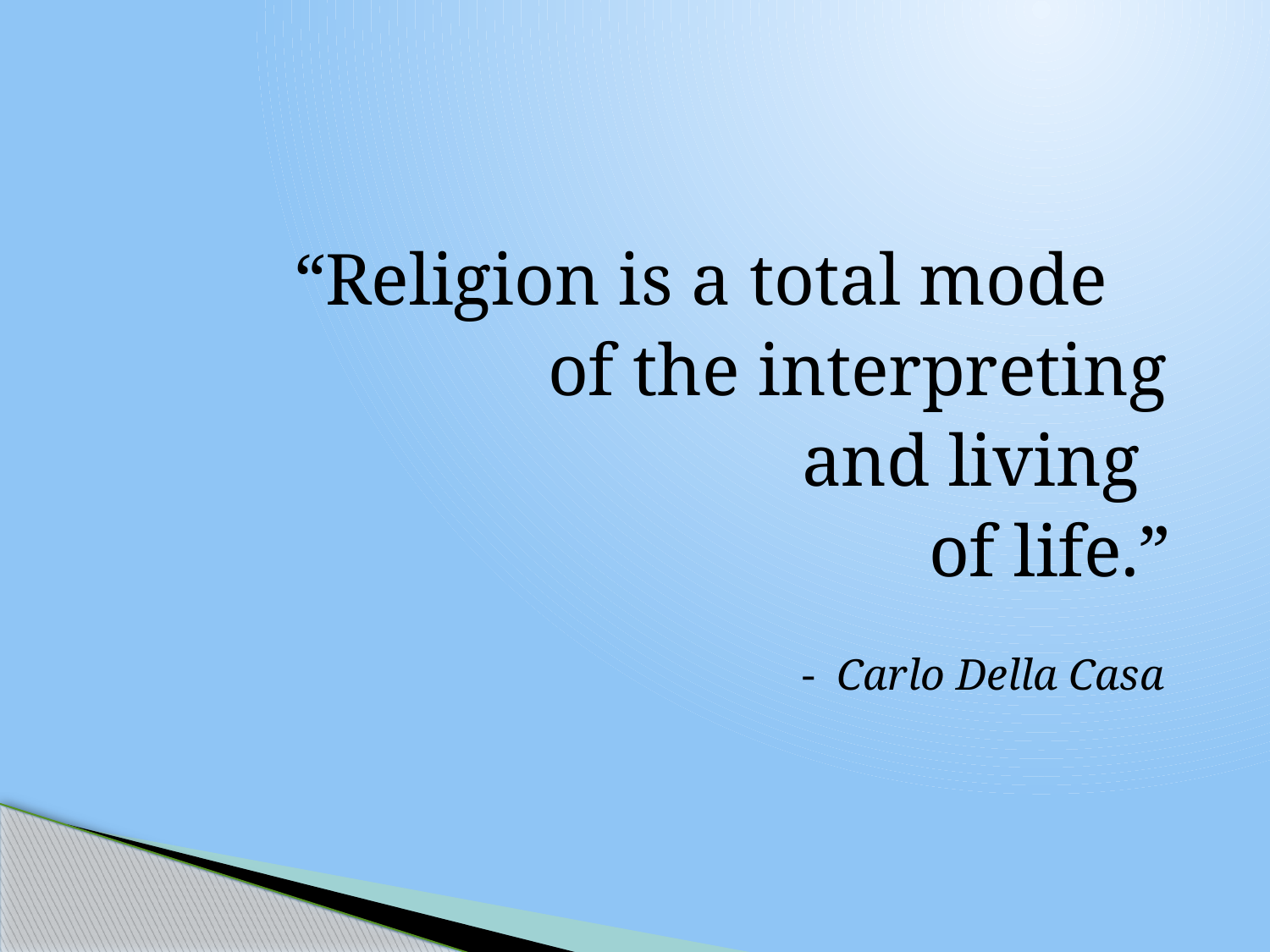

“Religion is a total mode
				of the interpreting
						and living
							of life.”

						-  Carlo Della Casa
#